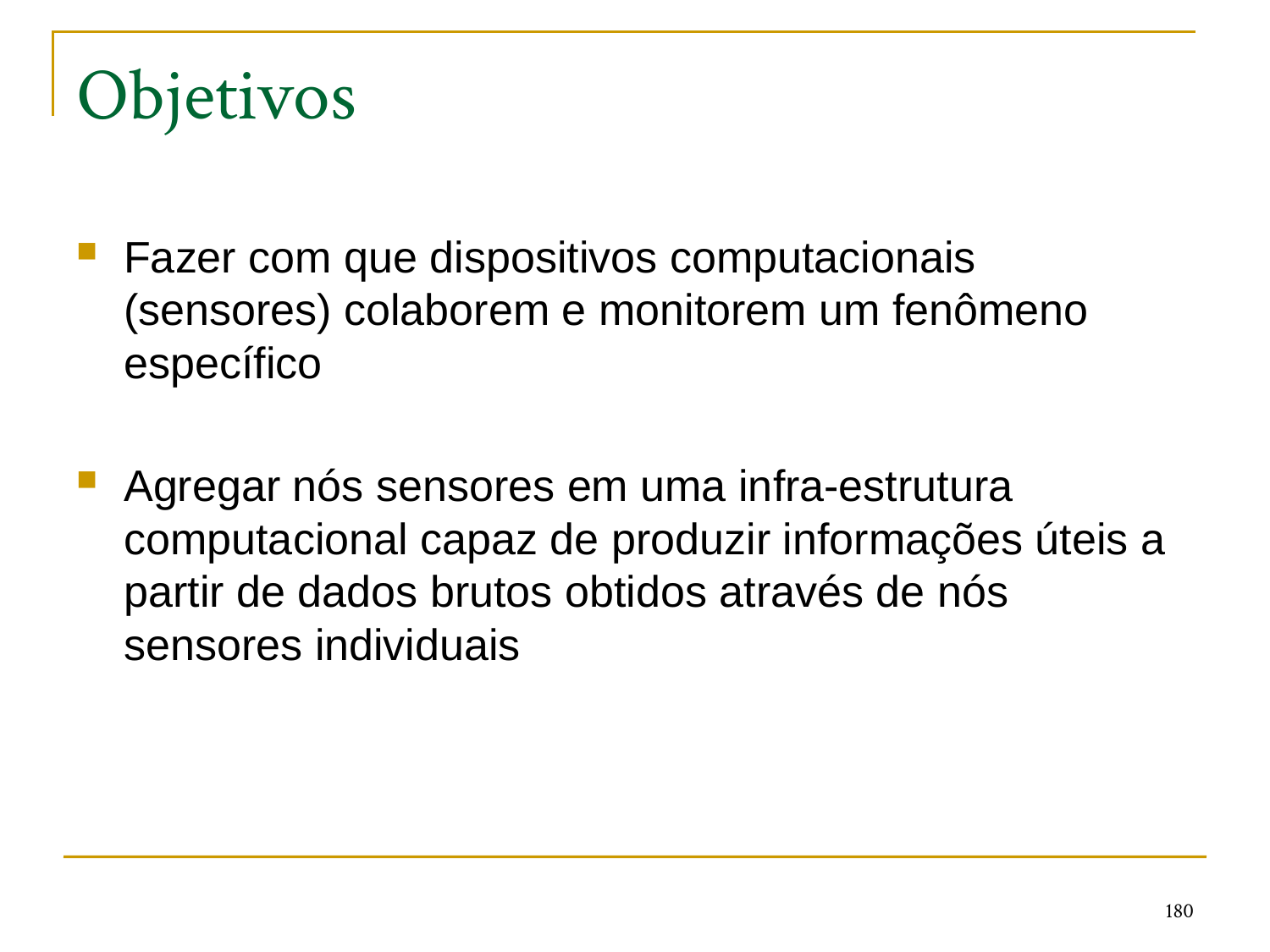

# Objetivos
Fazer com que dispositivos computacionais (sensores) colaborem e monitorem um fenômeno específico

Agregar nós sensores em uma infra-estrutura computacional capaz de produzir informações úteis a partir de dados brutos obtidos através de nós sensores individuais

180